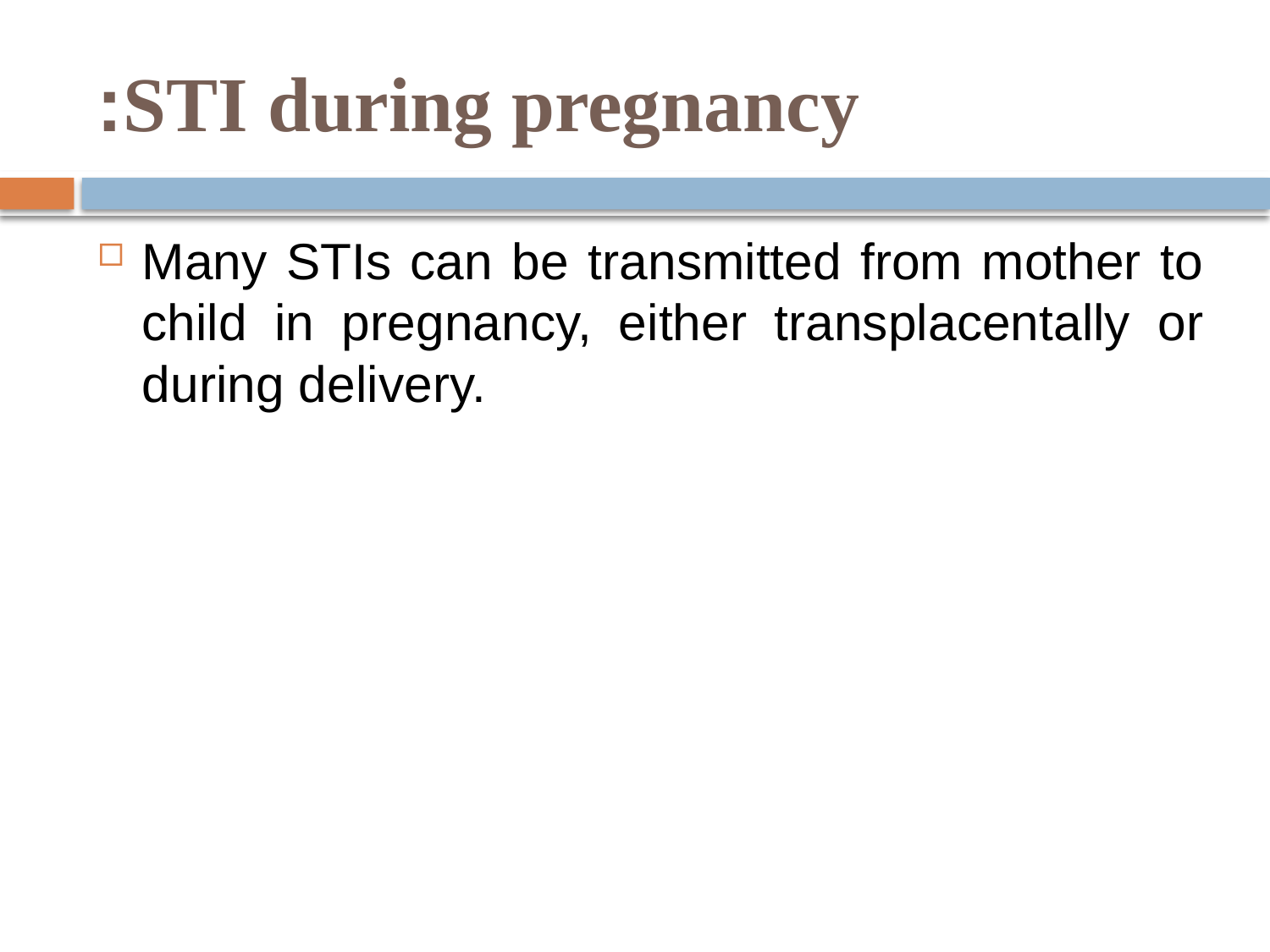

# STI during pregnancy:
Many STIs can be transmitted from mother to child in pregnancy, either transplacentally or during delivery.